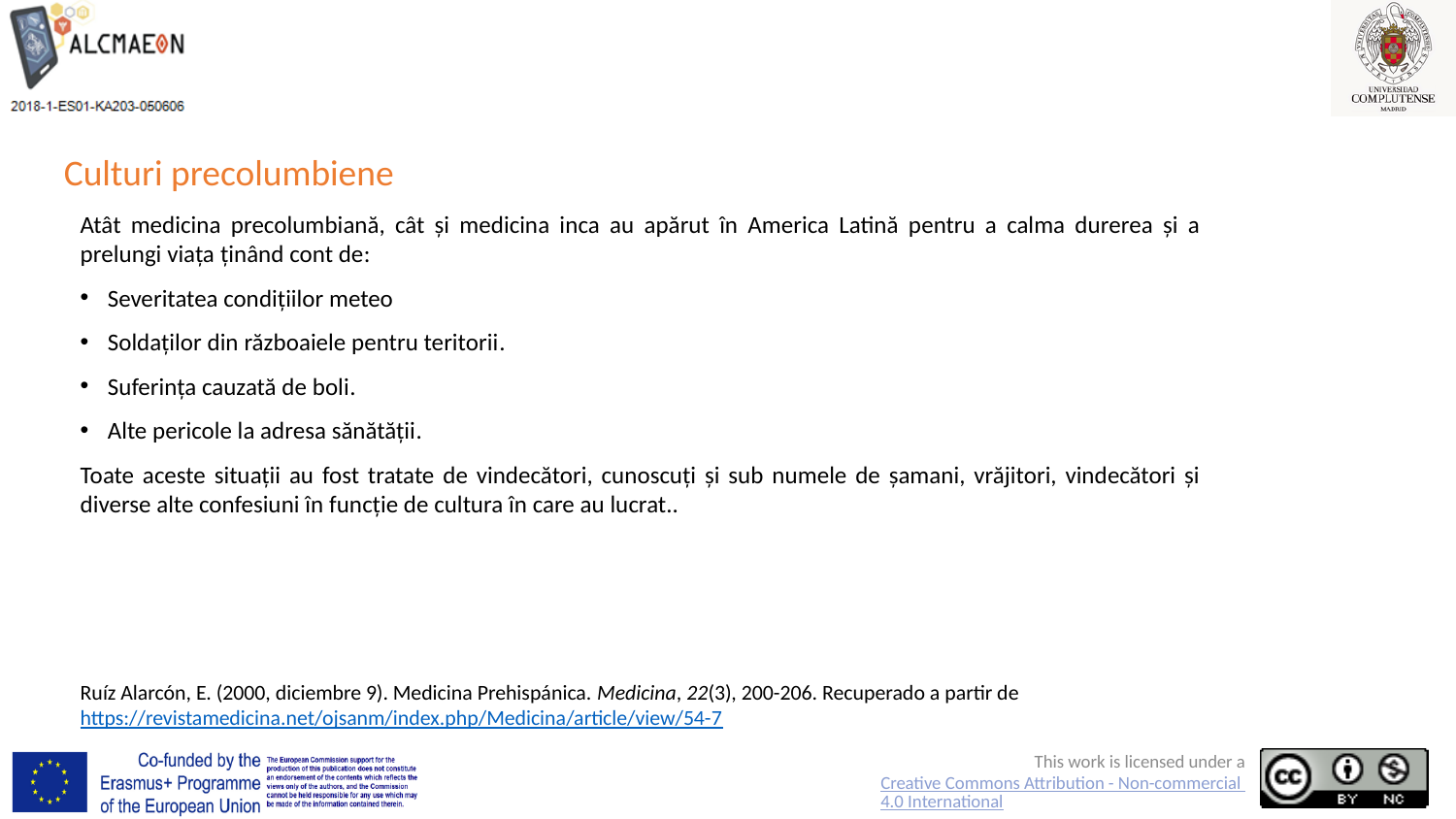

# Culturi precolumbiene
Atât medicina precolumbiană, cât și medicina inca au apărut în America Latină pentru a calma durerea și a prelungi viața ținând cont de:
Severitatea condițiilor meteo
Soldaților din războaiele pentru teritorii.
Suferința cauzată de boli.
Alte pericole la adresa sănătății.
Toate aceste situații au fost tratate de vindecători, cunoscuți și sub numele de șamani, vrăjitori, vindecători și diverse alte confesiuni în funcție de cultura în care au lucrat..
Ruíz Alarcón, E. (2000, diciembre 9). Medicina Prehispánica. Medicina, 22(3), 200-206. Recuperado a partir de https://revistamedicina.net/ojsanm/index.php/Medicina/article/view/54-7